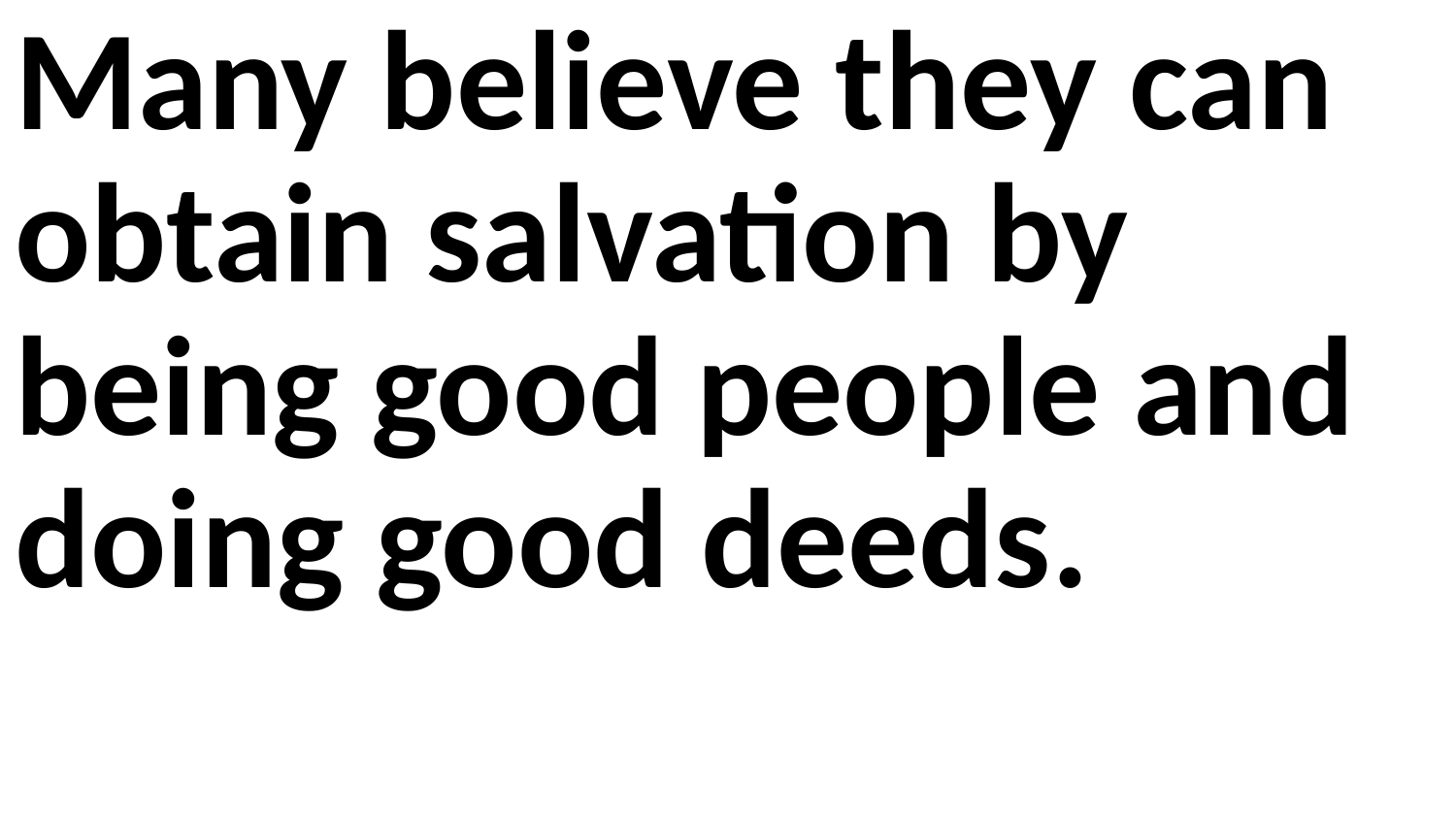

Many believe they can obtain salvation by being good people and doing good deeds.